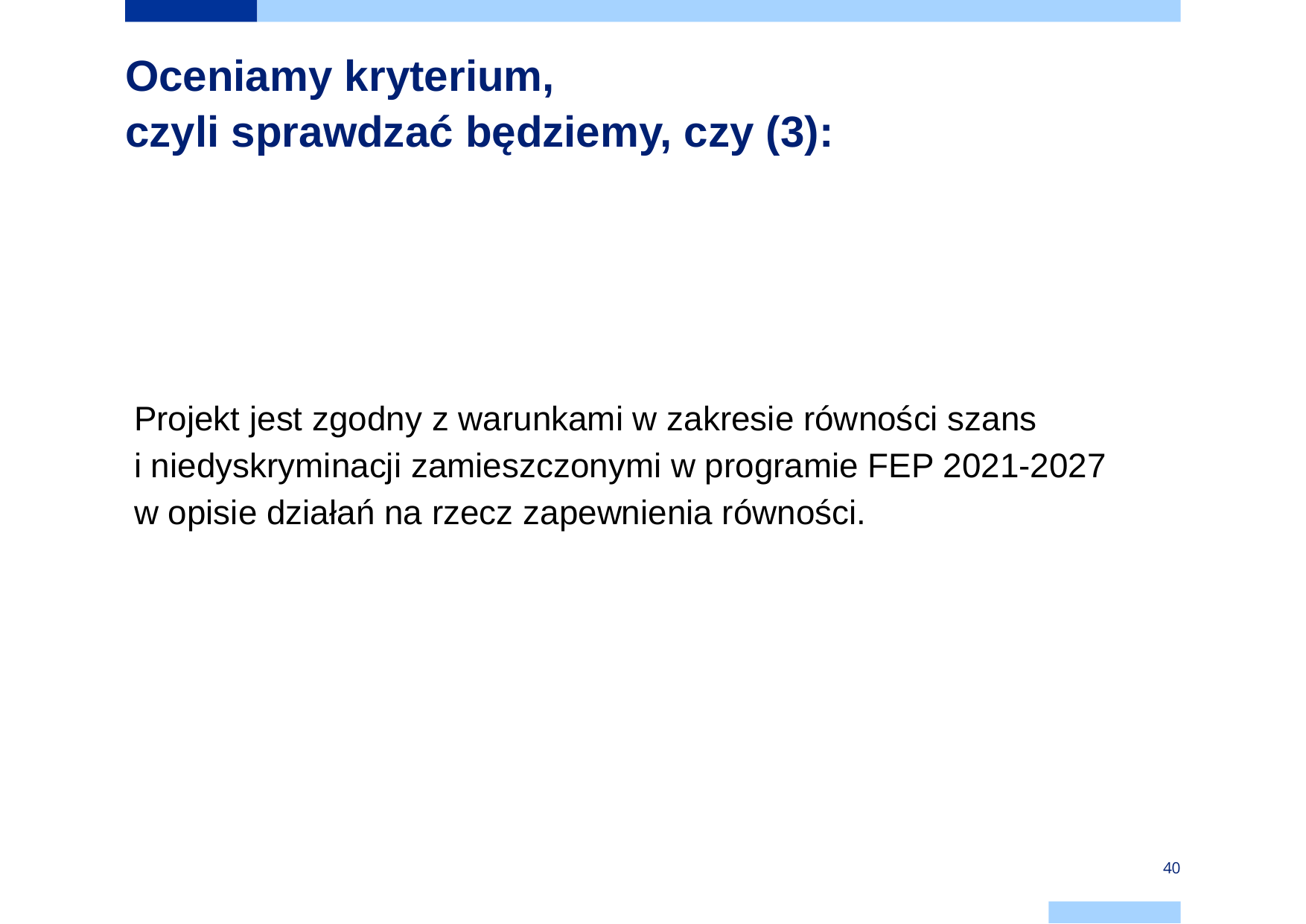

# Oceniamy kryterium, czyli sprawdzać będziemy, czy (3):
Projekt jest zgodny z warunkami w zakresie równości szans
i niedyskryminacji zamieszczonymi w programie FEP 2021-2027
w opisie działań na rzecz zapewnienia równości.
40